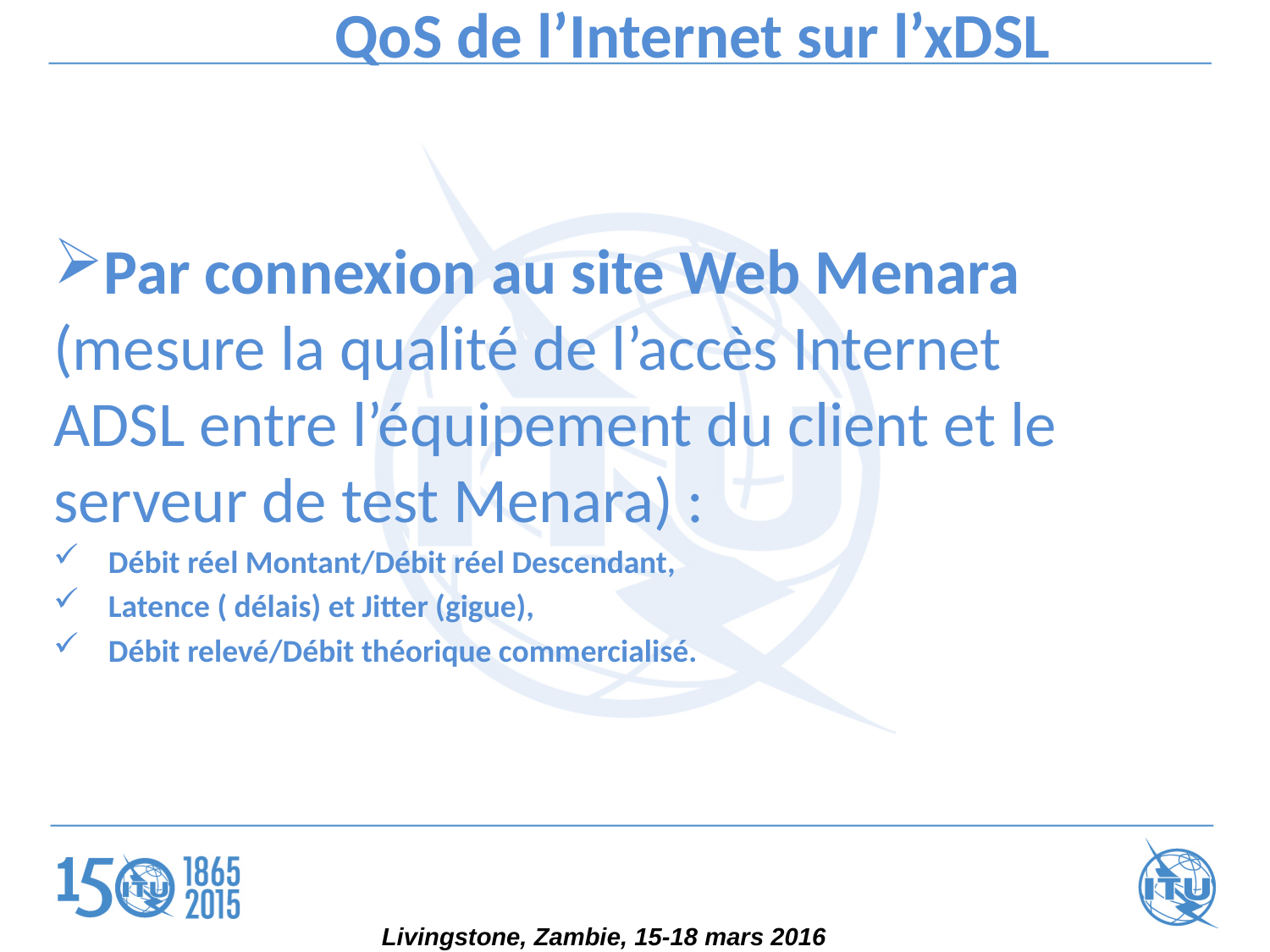

QoS de l’Internet sur l’xDSL
Par connexion au site Web Menara (mesure la qualité de l’accès Internet ADSL entre l’équipement du client et le serveur de test Menara) :
 Débit réel Montant/Débit réel Descendant,
 Latence ( délais) et Jitter (gigue),
 Débit relevé/Débit théorique commercialisé.
Livingstone, Zambie, 15-18 mars 2016